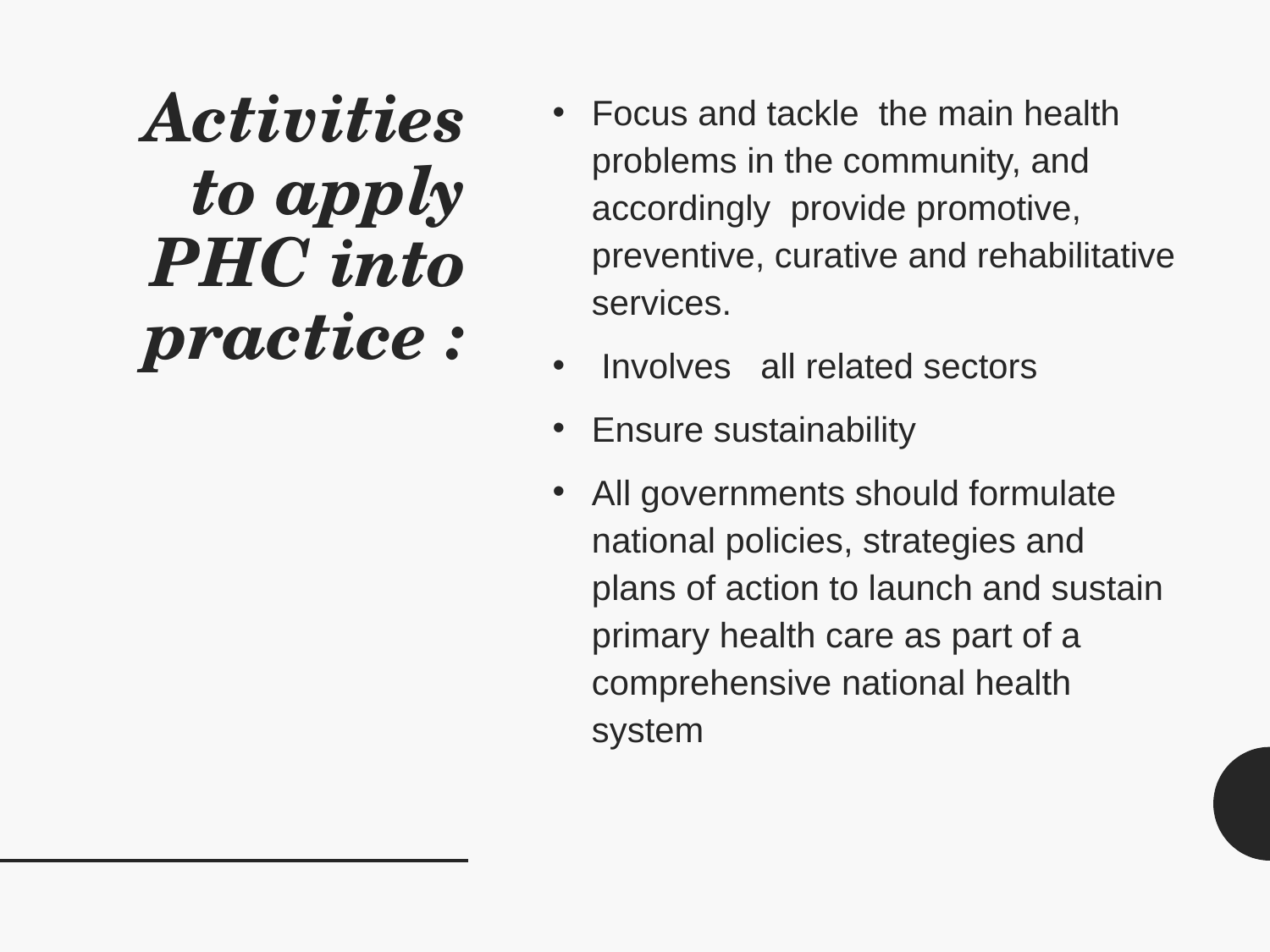

# Activities to apply PHC into practice :
Focus and tackle  the main health problems in the community, and accordingly  provide promotive, preventive, curative and rehabilitative services.
 Involves   all related sectors
Ensure sustainability
All governments should formulate national policies, strategies and plans of action to launch and sustain primary health care as part of a comprehensive national health system